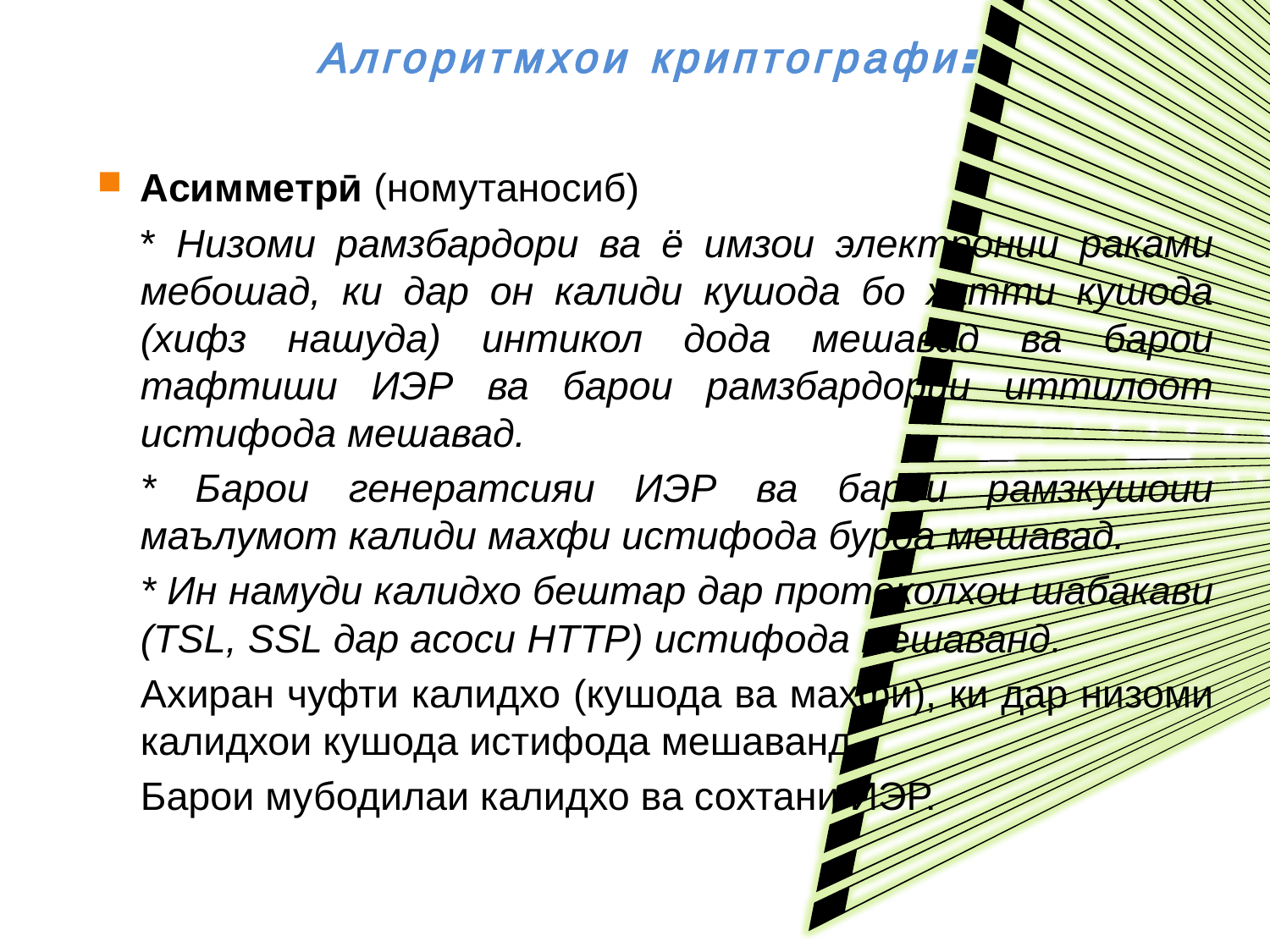

# Алгоритмхои криптографи:
Асимметрӣ (номутаносиб)
	* Низоми рамзбардори ва ё имзои электронии раками мебошад, ки дар он калиди кушода бо хатти кушода (хифз нашуда) интикол дода мешавад ва барои тафтиши ИЭР ва барои рамзбардории иттилоот истифода мешавад.
	* Барои генератсияи ИЭР ва барои рамзкушоии маълумот калиди махфи истифода бурда мешавад.
	* Ин намуди калидхо бештар дар протоколхои шабакави (TSL, SSL дар асоси НТТР) истифода мешаванд.
	Ахиран чуфти калидхо (кушода ва махфи), ки дар низоми калидхои кушода истифода мешаванд.
	Барои мубодилаи калидхо ва сохтани ИЭР.